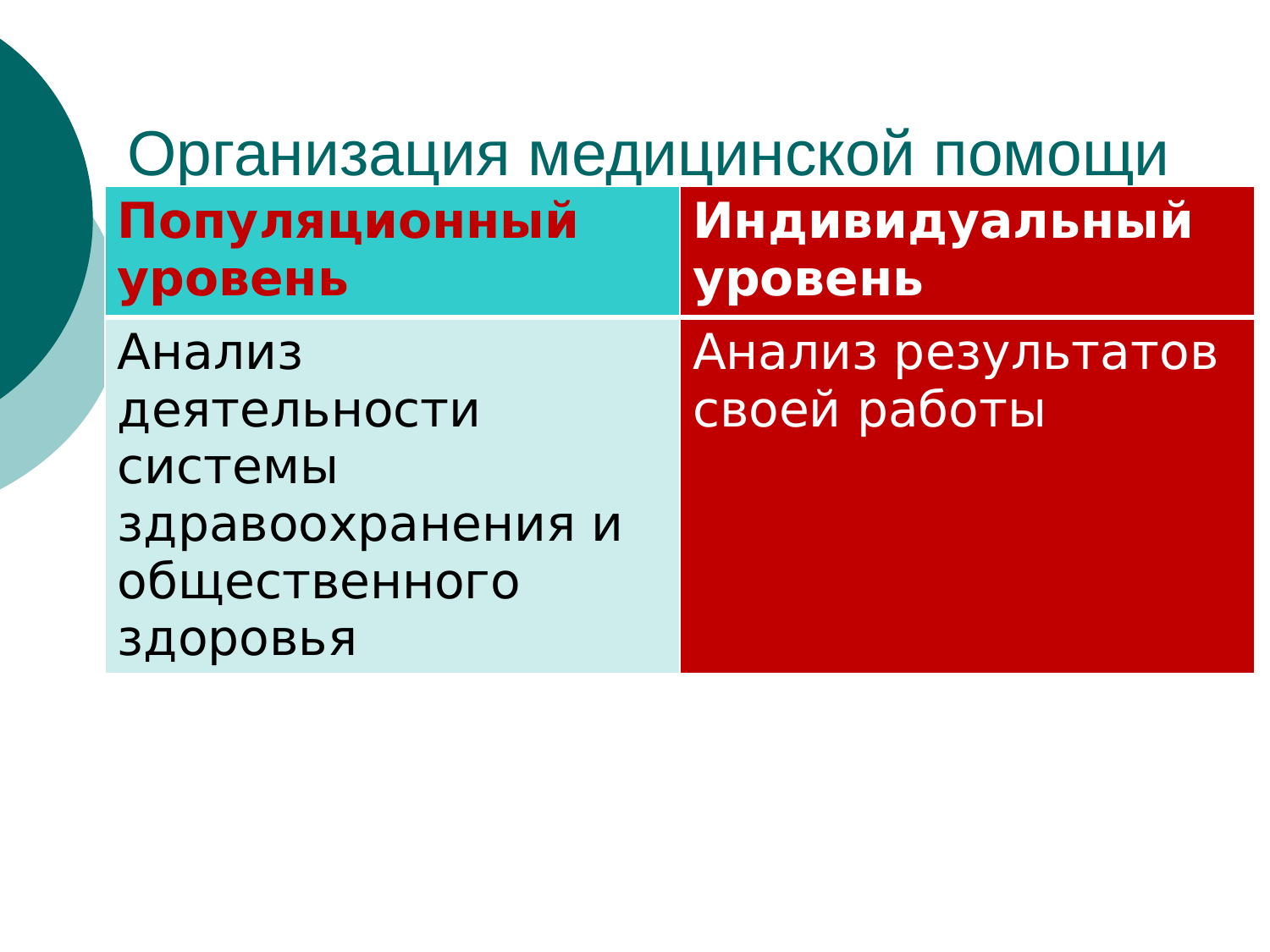

# Организация медицинской помощи
| Популяционный уровень | Индивидуальный уровень |
| --- | --- |
| Анализ деятельности системы здравоохранения и общественного здоровья | Анализ результатов своей работы |